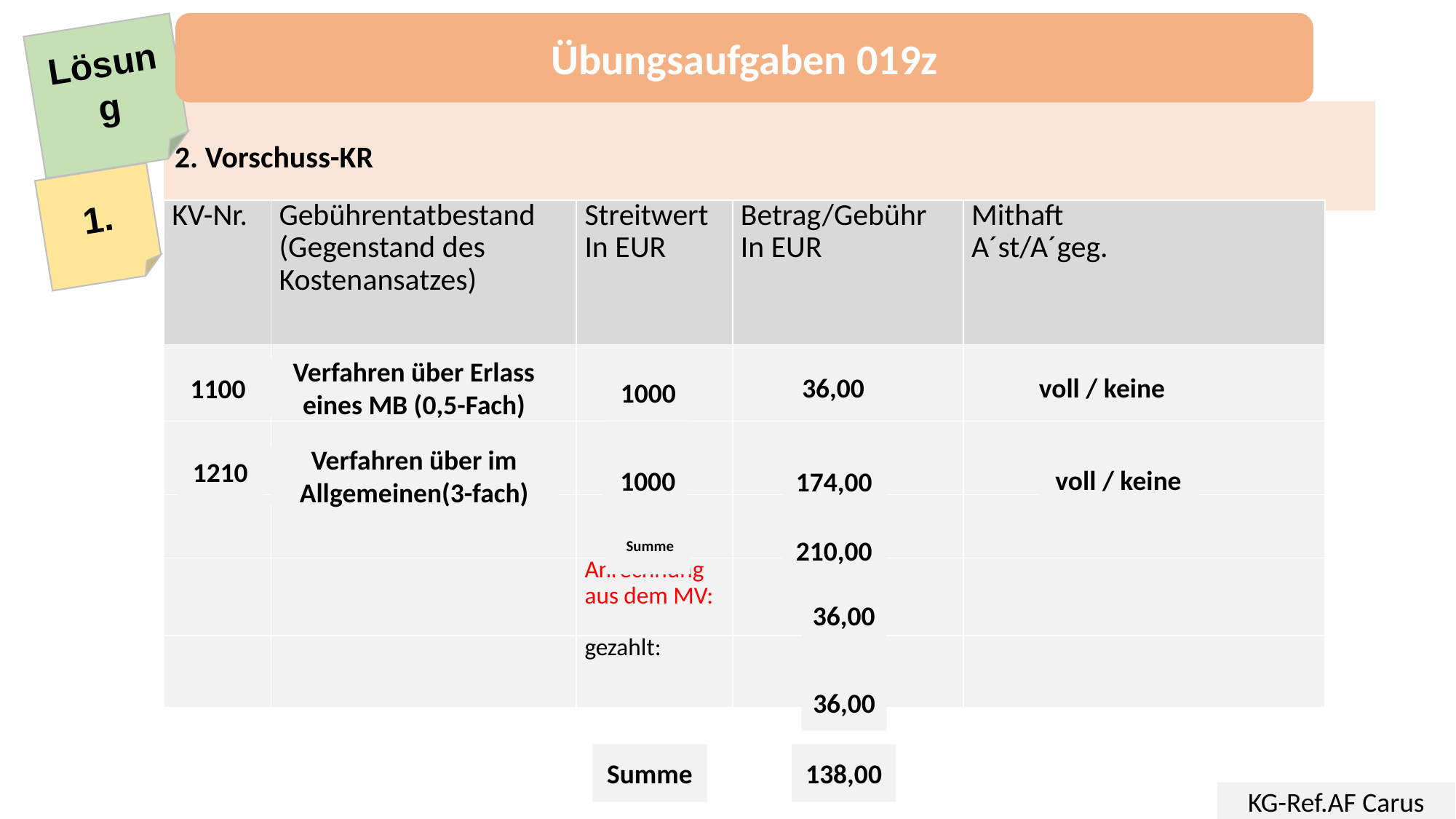

Übungsaufgaben 019z
Lösung
2. Vorschuss-KR
1.
| KV-Nr. | Gebührentatbestand (Gegenstand des Kostenansatzes) | Streitwert In EUR | Betrag/Gebühr In EUR | Mithaft A´st/A´geg. |
| --- | --- | --- | --- | --- |
|  |  |  |  |  |
|  |  |  |  |  |
|  |  |  |  |  |
|  |  | Anrechnung aus dem MV: |  |  |
|  |  | gezahlt: |  |  |

36,00
voll / keine
1100
Verfahren über Erlass eines MB (0,5-Fach)
1000
1210
Verfahren über im Allgemeinen(3-fach)
voll / keine
 1000
174,00
 Summe
210,00
36,00
36,00
Summe
138,00
KG-Ref.AF Carus